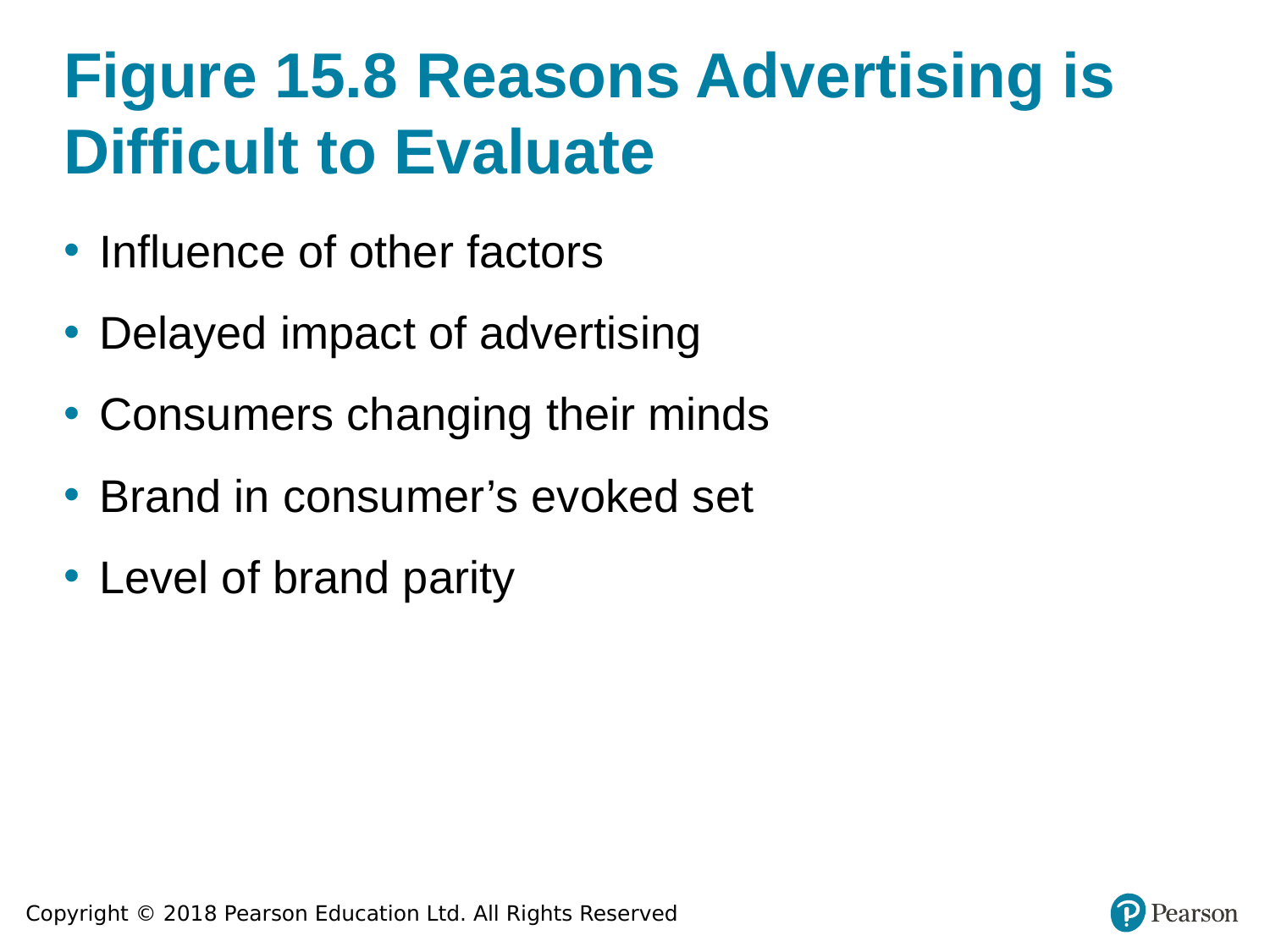

# Figure 15.8 Reasons Advertising is Difficult to Evaluate
Influence of other factors
Delayed impact of advertising
Consumers changing their minds
Brand in consumer’s evoked set
Level of brand parity